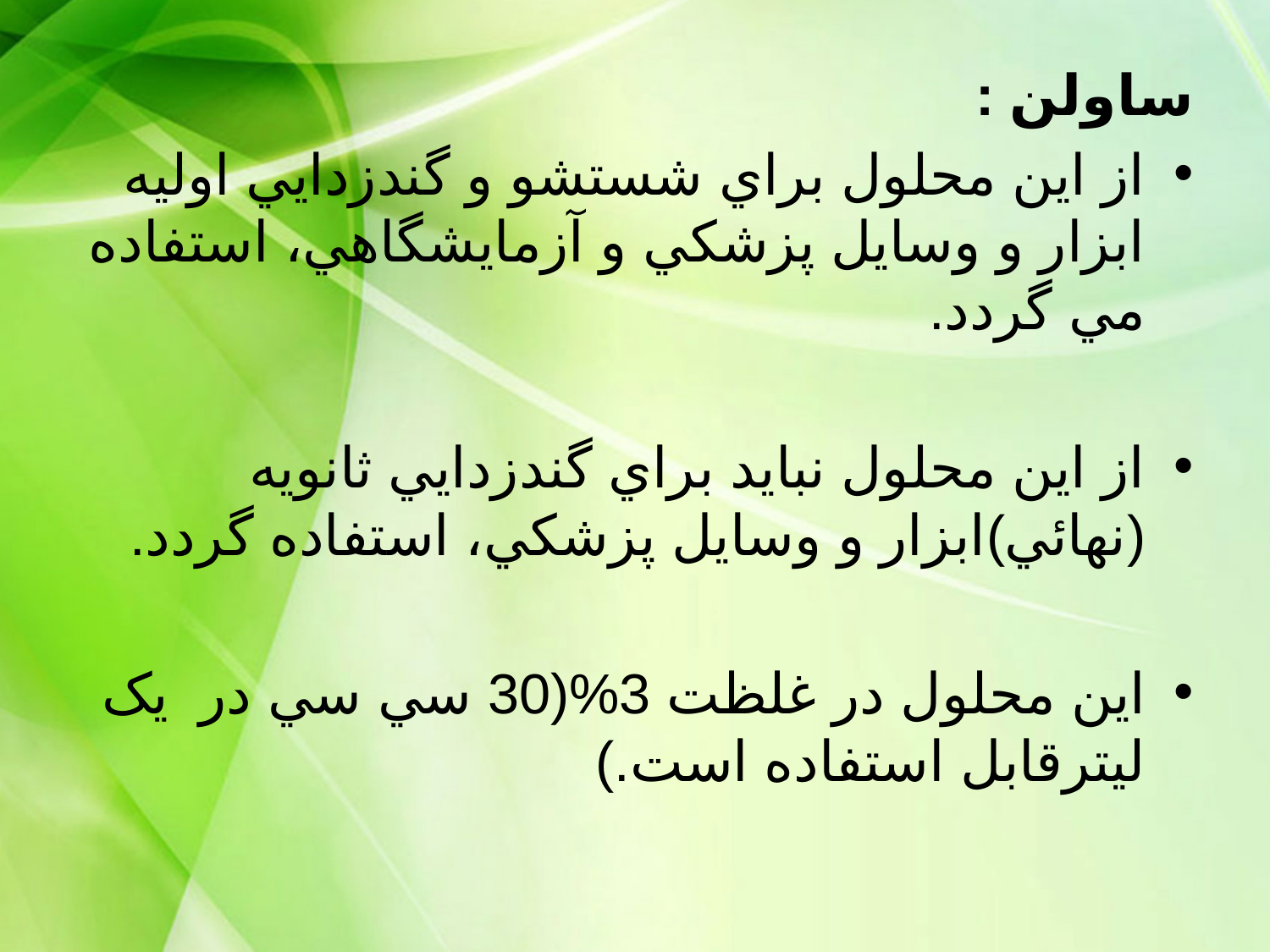

ساولن :
از اين محلول براي شستشو و گندزدايي اوليه ابزار و وسايل پزشكي و آزمايشگاهي، استفاده مي گردد.

از اين محلول نبايد براي گندزدايي ثانويه (نهائي)ابزار و وسايل پزشكي، استفاده گردد.

اين محلول در غلظت 3%(30 سي سي در  یک ليترقابل استفاده است.)